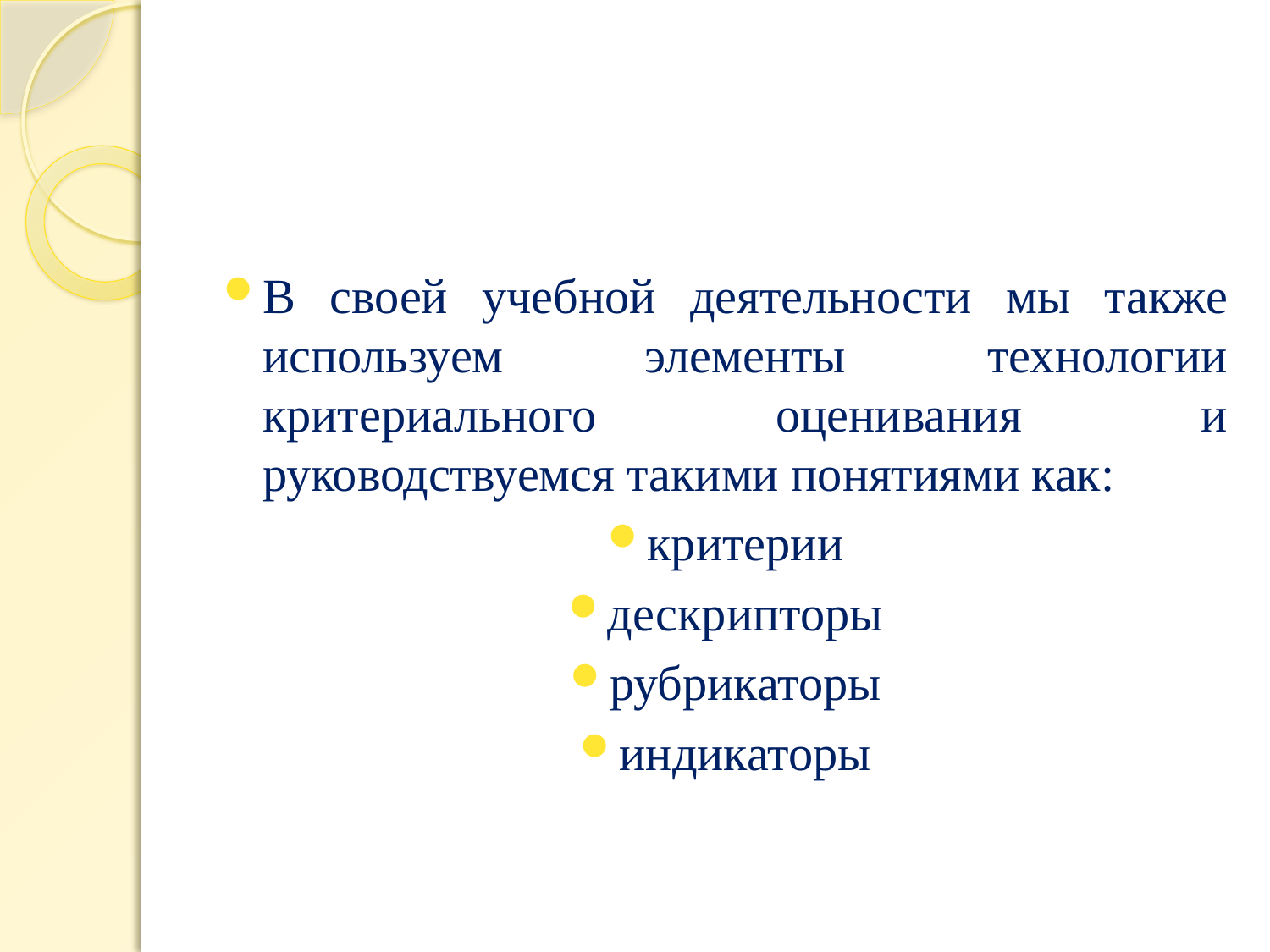

#
В своей учебной деятельности мы также используем элементы технологии критериального оценивания и руководствуемся такими понятиями как:
критерии
дескрипторы
рубрикаторы
индикаторы